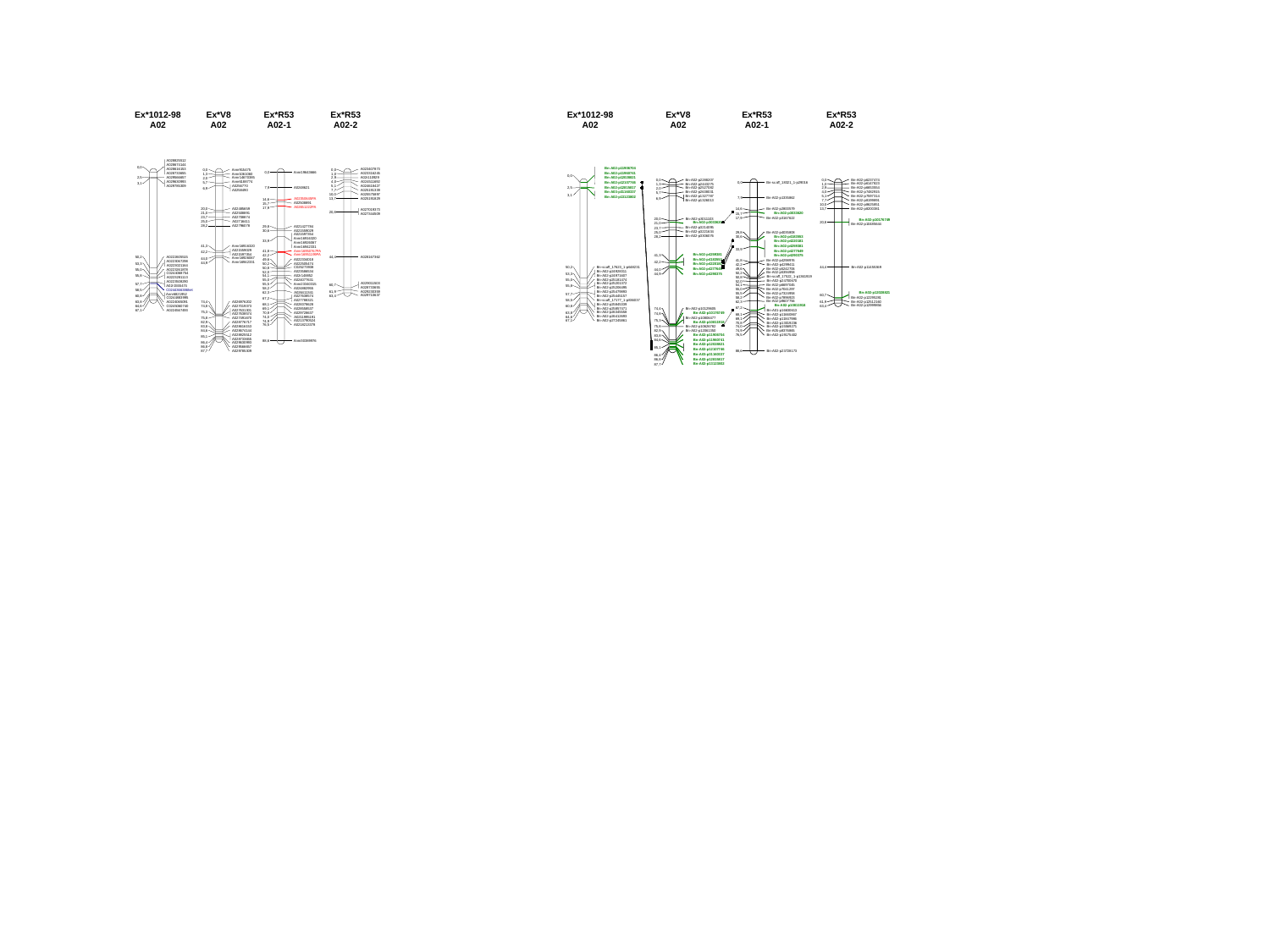

Ex*1012-98
A02
Ex*V8
A02
Ex*R53
A02-1
Ex*R53
A02-2
A028825512

A028674144
0,0

A028616153
A023407873
Annr915475
0,0
0,0

Annr19643666
0,0
A028733655
A023316245
Annr1061060
1,0
1,3

A029566657
2,5
A02r110929
Annr14670385
2,9
2,0

A029630993
A024511692

Annr6188774
4,0

5,7
3,1

A029785309
A024618427
A0256770
5,1

A0248621

7,9
6,9

A025191339
A0258490
7,7

A025575897
10,0
A025191829
13,7
A02350645PA
14,6

A02508891
15,7

A02651222PA
17,9

A02485659
20,0
A027019373

20,8
A02508891
21,0

A027344509

A02708874
23,7

A02716411
25,0

A02796078
28,2
A021427784
29,8

A021559029
30,6

A021597354

Annr16916320
33,9
Annr16926067
Annr16916320
41,3
Annr16942331

A021559029

Annr16950767PA
41,8
42,2

A021597354

Annr16951199PA
42,2
A028167362
44,4
A0222605515
50,2

Annr16926067
44,0

A022334018

49,6
A0223067298

Annr16942331
44,9
53,3
A022505474
50,2

A0223021164

C025273938
50,8
A0223261878

55,0

A023586534
52,0

C0244068754

A02r148852
55,8
54,1

A0223281113

A024077631
55,0
A0223508290

A029011503

Annr23340315
57,7

55,5

60,7

A02r1555474

A028733655
A024882955
58,2

C0244366386het
58,5
A029230359
61,9

A026411341
62,3

Annr6821952

A029710637

63,4
60,8
A027638574

C0244883995
67,2

A027788321

A026976202
A0224065091
74,4
63,8

A028378628
68,1

A027019373
74,8
C0245060740
64,6

A028558537
69,1

A027631301
A0224567493
67,1

75,3
A029728637
70,8

A027638574

A0211995191
74,0
A027491670
75,8

A0213790524
74,9
A028776717
82,9

A0218213378
76,5
A028616153
83,8

A028674144
84,6

A028825512

85,1

A028733655

Annr30389976
88,6

A029630993

86,4
A029566657
86,8
A029785309
87,7
Ex*1012-98
A02
Ex*V8
A02
Ex*R53
A02-1
Ex*R53
A02-2
Bn-A02-p11906704

Bn-A02-p11960741
0,0

Bn-A02-p12028821
Bn-A02-p6237474
Bn-A02-p2288207
0,0
0,0

Bn-scaff_18321_1-p29016
Bn-A02-p12107746
0,0

Bn-A02-p6147823
Bn-A02-p2443275
1,0
1,3

Bn-A02-p12815817
Bn-A02-p6653554
2,5
Bn-A02-p2527082
2,9

2,0

Bn-A02-p7482915
Bn-A03-p31160337
Bn-A02-p2638031
4,0

5,7

3,1
Bn-A02-p7597314
Bn-A02-p1327787
5,1

Bn-A02-p13123802
Bn-A02-p1335862

7,9
6,9

Bn-A02-p8199891
Bn-A02-p1326013
7,7

Bn-A02-p8625851
10,0
Bn-A02-p8200381
13,7
Bn-A02-p2800579
14,6

Bn-A02-p3033620

15,7

Bn-A02-p3167622
17,9

Bn-A02-p3011103
20,0
Bn-A02-p10176749

20,8
Bn-A02-p3033620

21,0

Bn-A02-p10485644
Bn-A02-p3214095
23,7

Bn-A02-p3221634
25,0

Bn-A02-p4035808
29,8

Bn-A02-p3306076
28,2
Bn-A02-p4183553
30,6

Bn-A02-p4220181

Bn-A02-p4259381

33,9
Bn-A02-p4277649
Bn-A02-p4259381
41,3
Bn-A02-p4290375

Bn-A02-p4183553

Bn-A02-p4298976
41,8

42,2

Bn-A02-p4220181
Bn-A02-p4299411
42,2

Bn-A02-p11455369

44,4
Bn-scaff_17623_1-p648231
50,2

Bn-A02-p5242706
Bn-A02-p4277649

49,6

44,0

Bn-A02-p24928311

Bn-A02-p5394958
50,2
53,3
Bn-A02-p4290375
44,9

Bn-A02-p24971607
Bn-scaff_17522_1-p1361919
50,8

Bn-A02-p25181474
55,0
Bn-A02-p24700670
52,0

Bn-A02-p25201372

Bn-A02-p6697045
54,1
55,8

Bn-A02-p25206495

Bn-A02-p7041297
55,0

Bn-A02-p25479893

Bn-A02-p12028821
Bn-A02-p7324958
55,5

57,7

60,7

Bn-A02-p25445157

Bn-A02-p7896923
58,2
Bn-A02-p12295281

Bn-scaff_17177_1-p836037
58,5
Bn-A02-p9607756
62,3
Bn-A02-p12512160
61,9

Bn-A02-p25845339

Bn-A02-p10811918

Bn-A02-p12999856
63,4
60,8

67,2
Bn-A02-p25857471
Bn-A02-p10129605
74,4

Bn-A01-p16630613

Bn-A02-p26345558

63,8
Bn-A02-p10176749
74,8

Bn-A02-p11660867
68,1

Bn-A02-p26412693
64,6
Bn-A02-p10806477

Bn-A02-p11847986
69,1

Bn-A02-p27245861
75,3
67,1
Bn-A02-p10811918

Bn-A02-p13019236
70,8

Bn-A02-p10626782

Bn-A02-p15569271
75,8
74,0

Bn-A02-p12061350
Bn-A05-p8376865
82,9
74,9

Bn-A02-p11906704
Bn-A02-p19175402
76,5
83,8

Bn-A02-p11960741
84,6

Bn-A02-p12028821

85,1

Bn-A02-p12107746

Bn-A02-p23728173
88,6

Bn-A03-p31160337
86,4
Bn-A02-p12815817
86,8
Bn-A02-p13123802
87,7